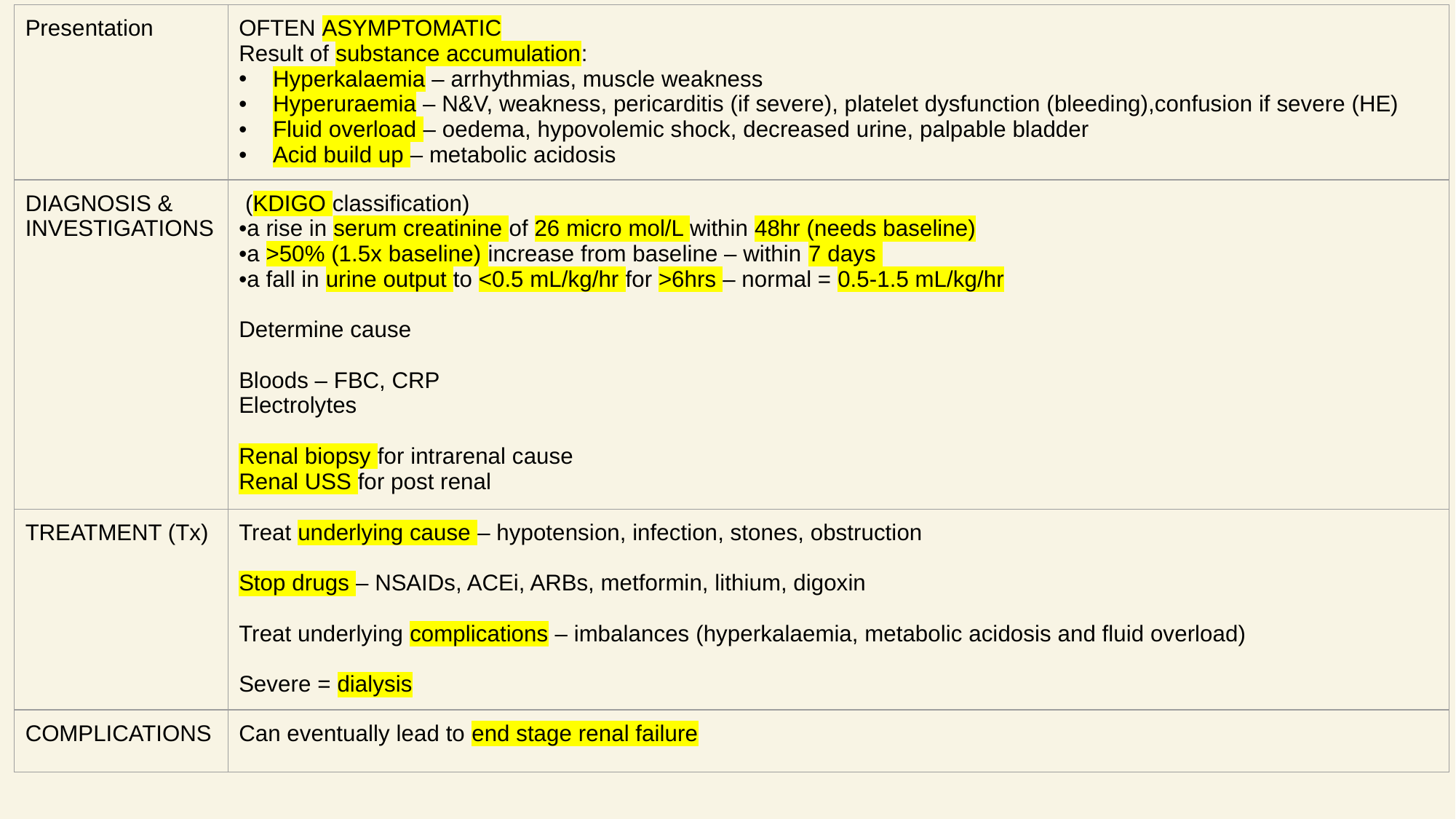

| Presentation | OFTEN ASYMPTOMATIC Result of substance accumulation: Hyperkalaemia – arrhythmias, muscle weakness Hyperuraemia – N&V, weakness, pericarditis (if severe), platelet dysfunction (bleeding),confusion if severe (HE) Fluid overload – oedema, hypovolemic shock, decreased urine, palpable bladder Acid build up – metabolic acidosis |
| --- | --- |
| DIAGNOSIS & INVESTIGATIONS | (KDIGO classification) •a rise in serum creatinine of 26 micro mol/L within 48hr (needs baseline) •a >50% (1.5x baseline) increase from baseline – within 7 days •a fall in urine output to <0.5 mL/kg/hr for >6hrs – normal = 0.5-1.5 mL/kg/hr Determine cause Bloods – FBC, CRP Electrolytes Renal biopsy for intrarenal cause Renal USS for post renal |
| TREATMENT (Tx) | Treat underlying cause – hypotension, infection, stones, obstruction Stop drugs – NSAIDs, ACEi, ARBs, metformin, lithium, digoxin Treat underlying complications – imbalances (hyperkalaemia, metabolic acidosis and fluid overload) Severe = dialysis |
| COMPLICATIONS | Can eventually lead to end stage renal failure |